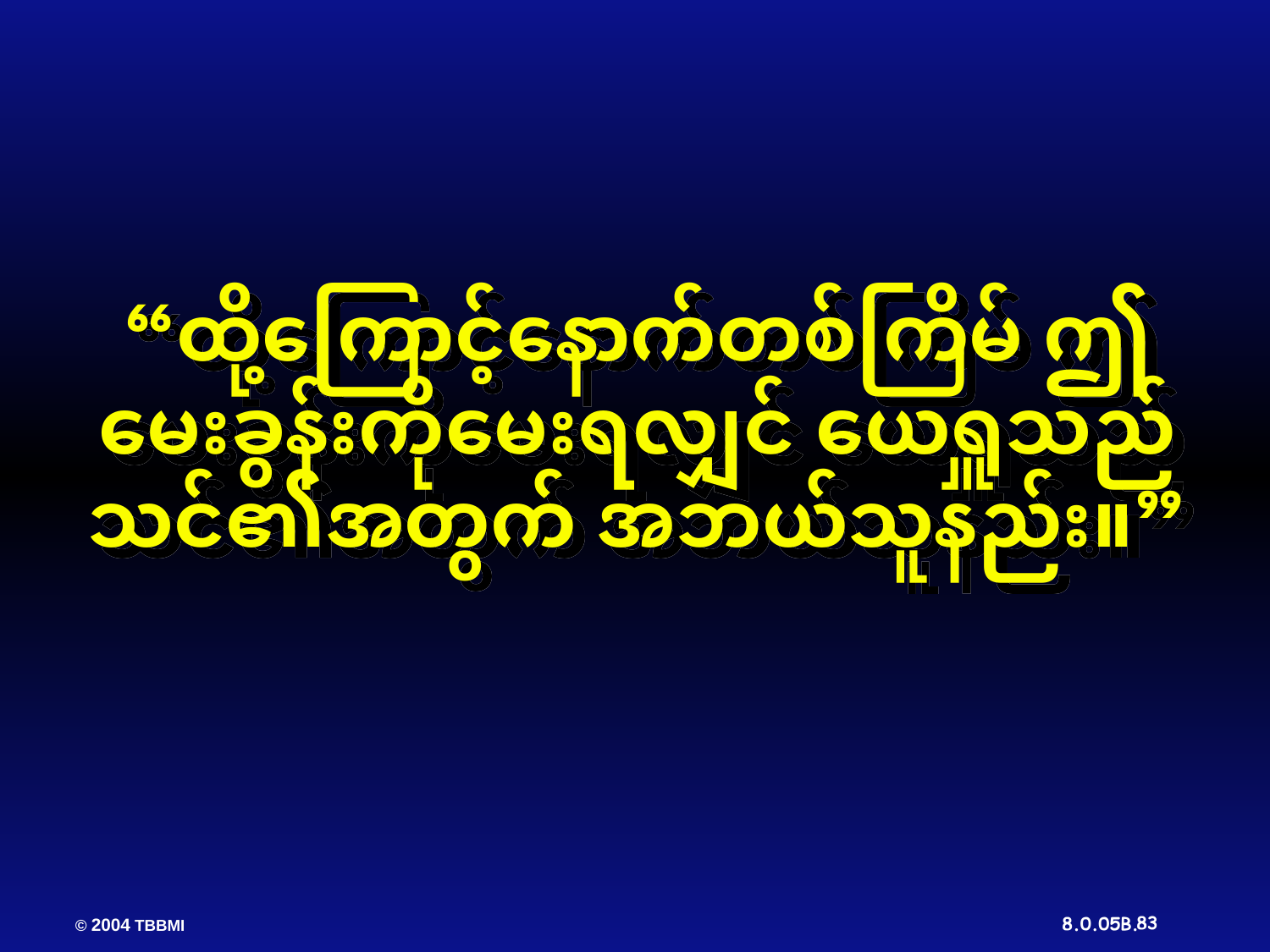

“ထို့ကြောင့်နောက်တစ်ကြိမ် ဤမေးခွန်းကိုမေးရလျှင် ယေရှူသည်သင်၏အတွက် အဘယ်သူနည်း။”

83